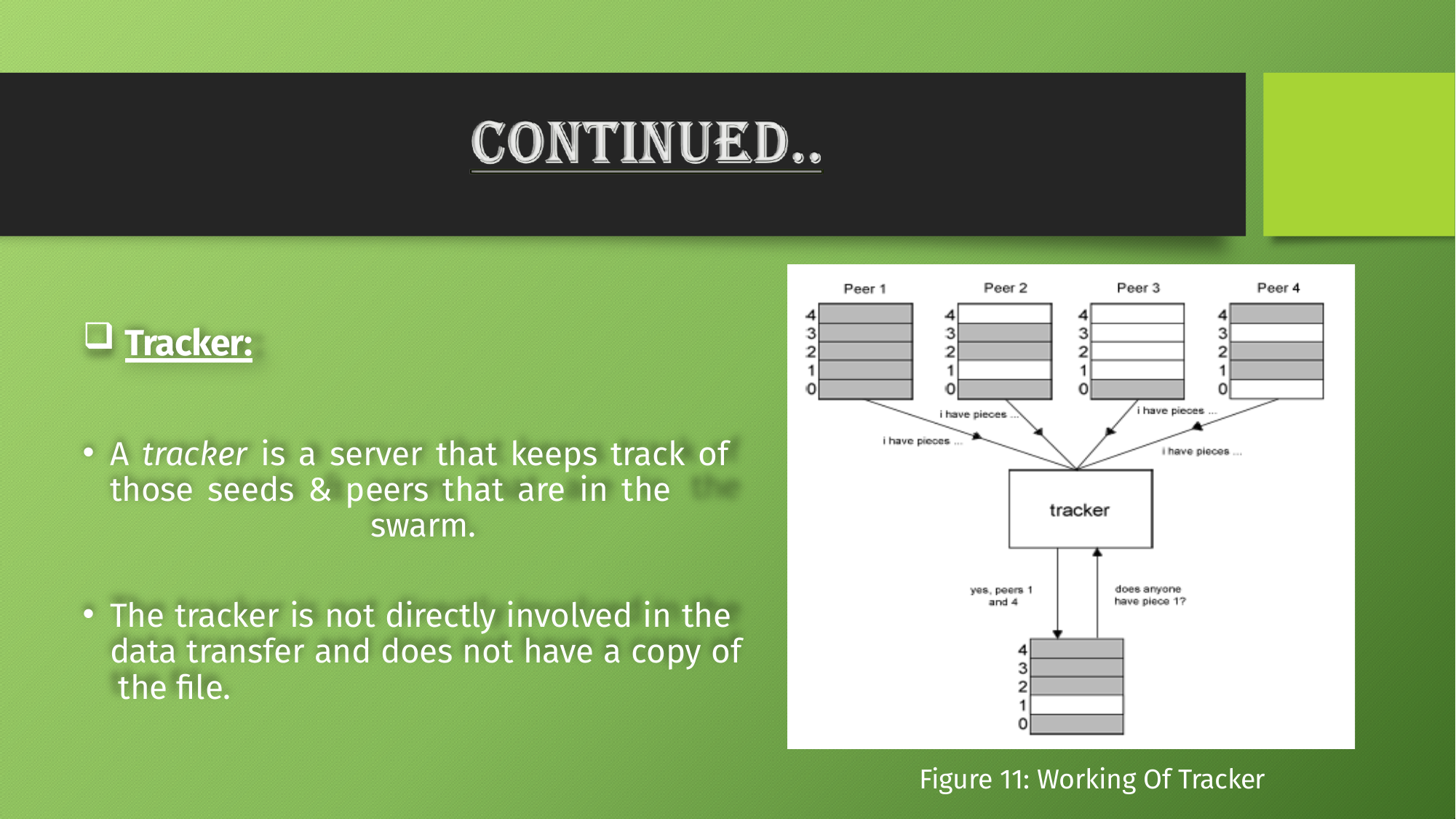

Tracker:

A tracker is a server that keeps track of  those seeds & peers that are in the
swarm.

The tracker is not directly involved in the  data transfer and does not have a copy of  the file.

Figure 11: Working Of Tracker